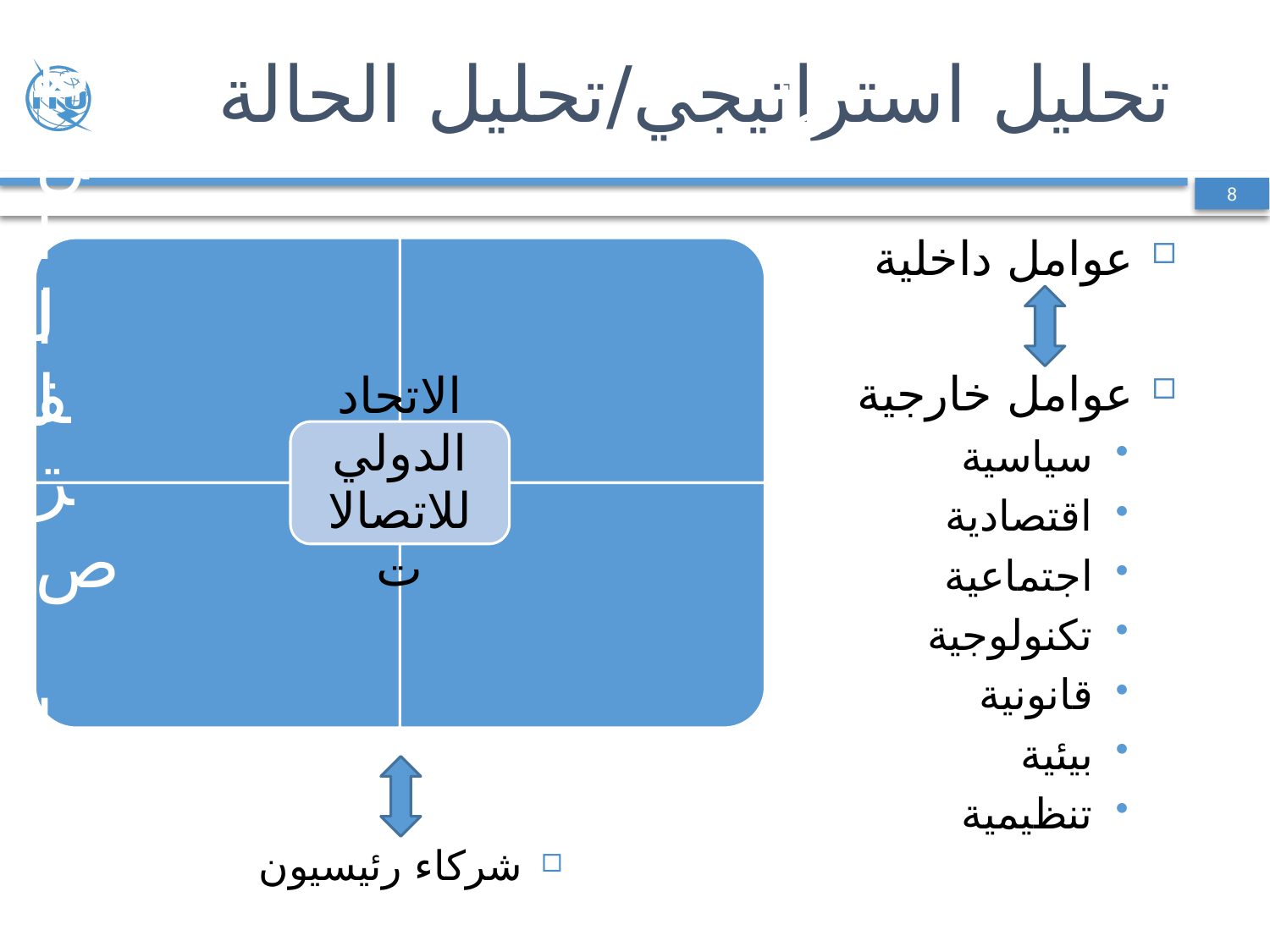

# تحليل استراتيجي/تحليل الحالة
8
عوامل داخلية

عوامل خارجية
سياسية
اقتصادية
اجتماعية
تكنولوجية
قانونية
بيئية
تنظيمية

شركاء رئيسيون